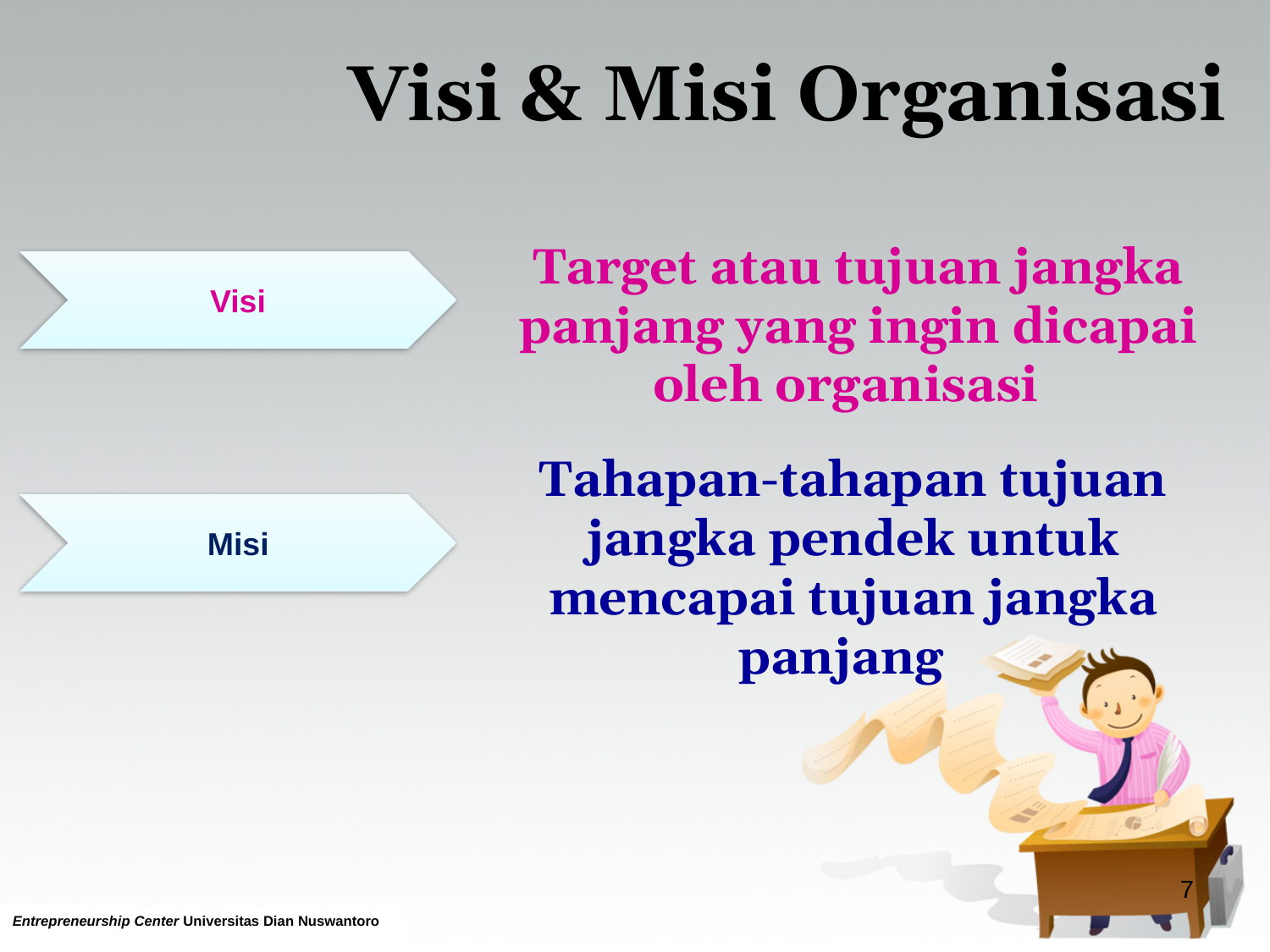

# Visi & Misi Organisasi
Visi
Misi
Target atau tujuan jangka panjang yang ingin dicapai oleh organisasi
Tahapan-tahapan tujuan jangka pendek untuk mencapai tujuan jangka panjang
7
Entrepreneurship Center Universitas Dian Nuswantoro